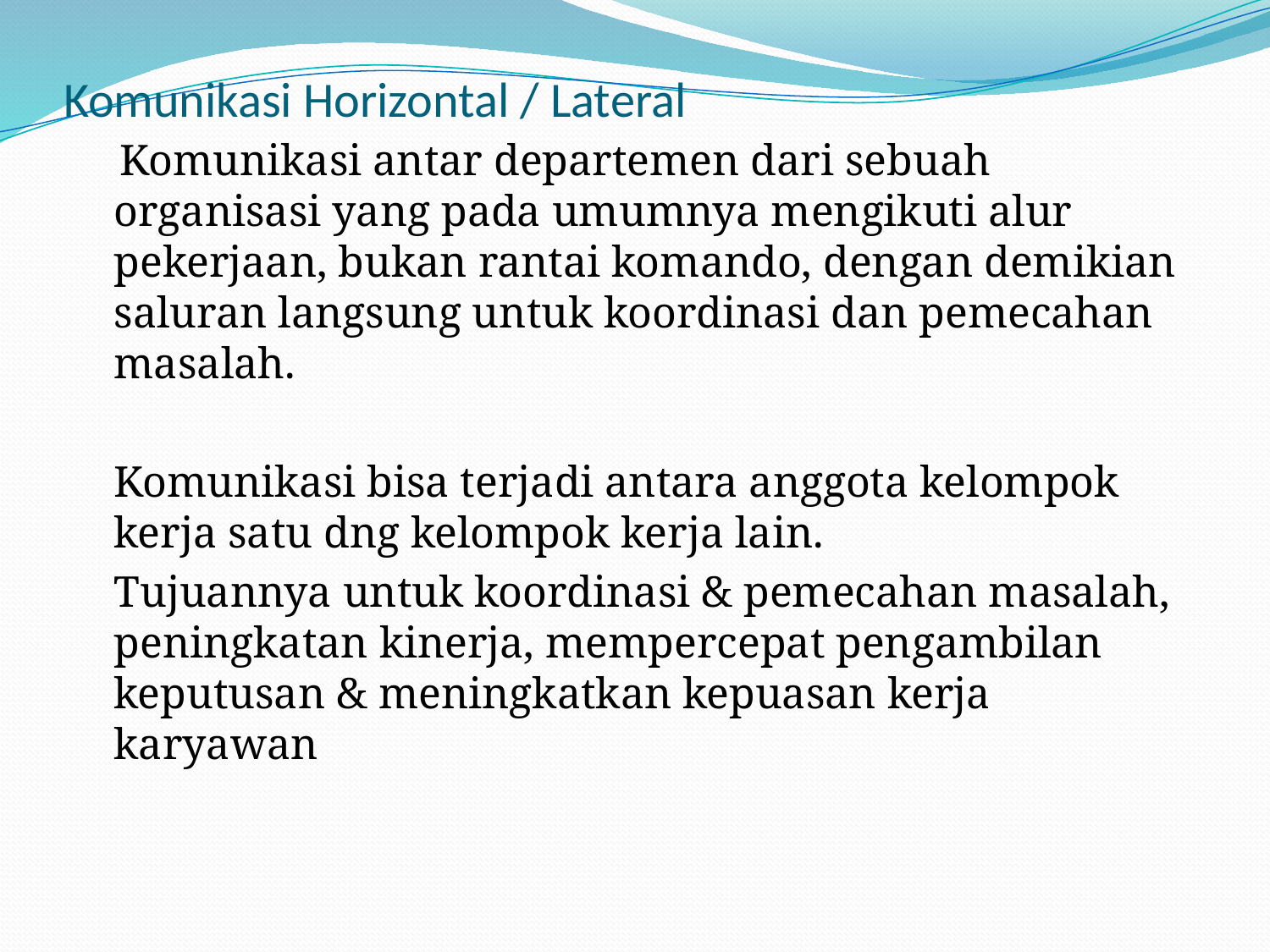

# Komunikasi Horizontal / Lateral
    Komunikasi antar departemen dari sebuah organisasi yang pada umumnya mengikuti alur pekerjaan, bukan rantai komando, dengan demikian saluran langsung untuk koordinasi dan pemecahan masalah.

	Komunikasi bisa terjadi antara anggota kelompok kerja satu dng kelompok kerja lain.
	Tujuannya untuk koordinasi & pemecahan masalah, peningkatan kinerja, mempercepat pengambilan keputusan & meningkatkan kepuasan kerja karyawan